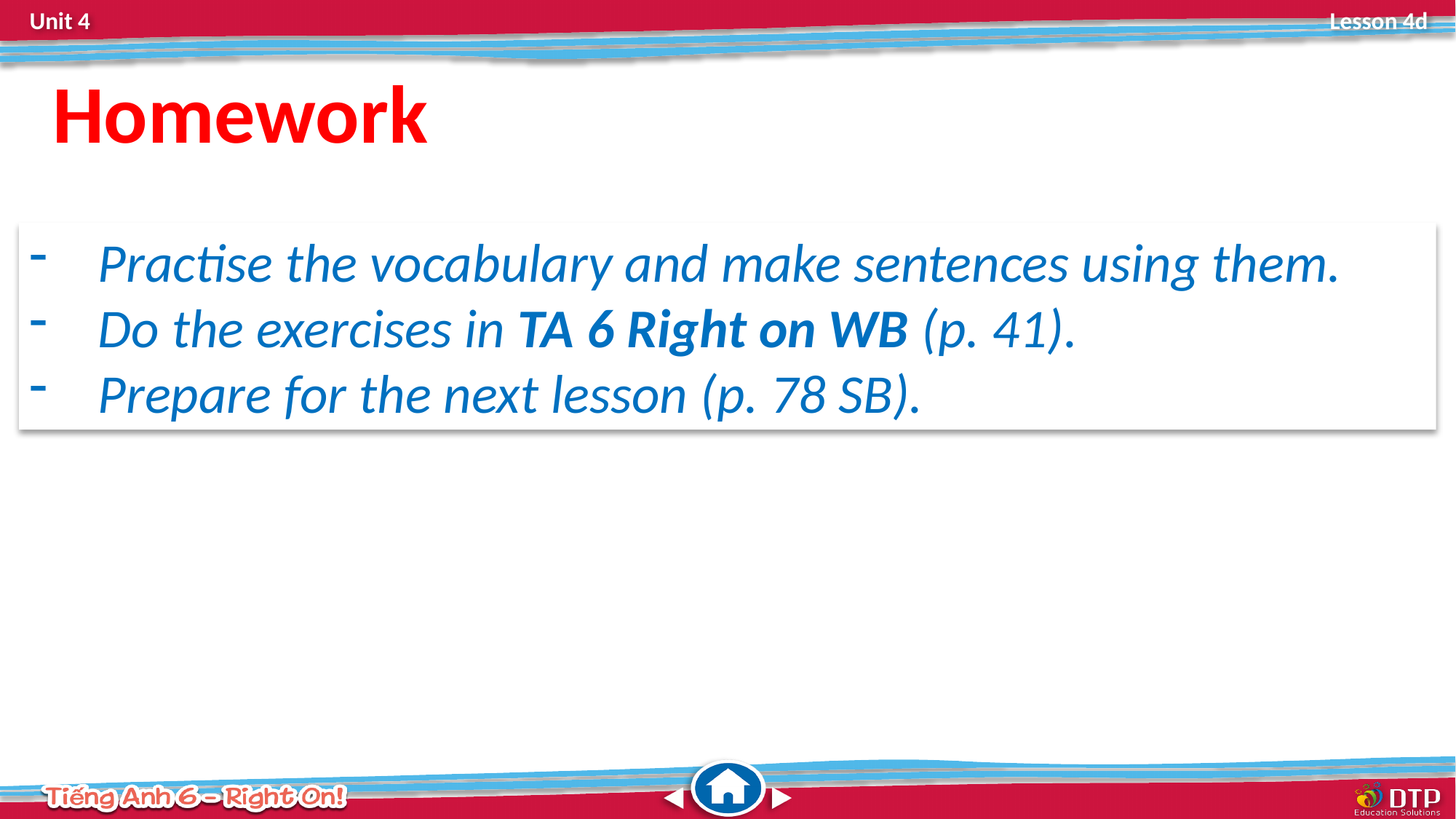

Homework
Practise the vocabulary and make sentences using them.
Do the exercises in TA 6 Right on WB (p. 41).
Prepare for the next lesson (p. 78 SB).